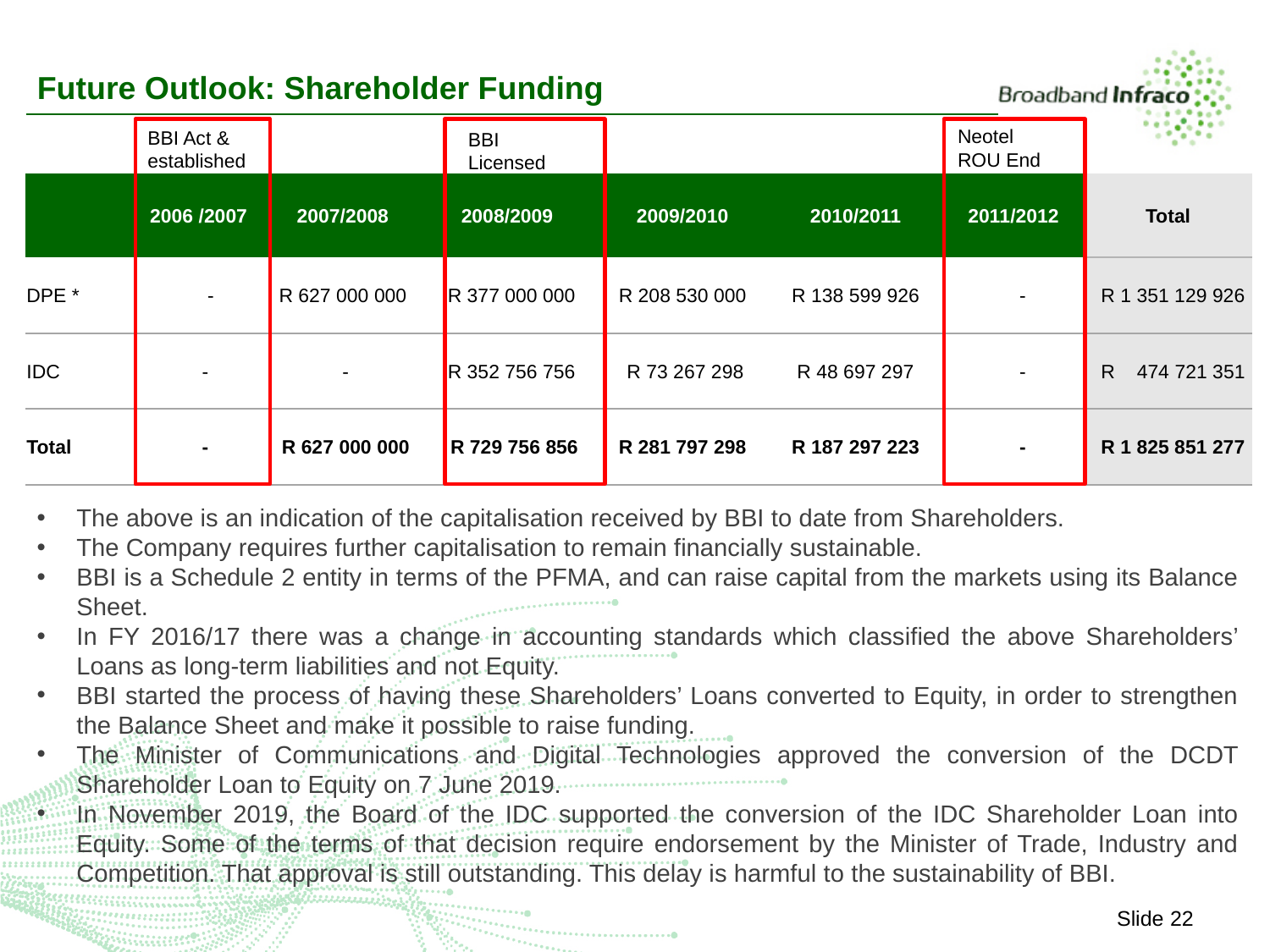

# Future Outlook: Shareholder Funding
Neotel ROU End

BBI Act & established
BBI Licensed
|  | 2006 /2007 | 2007/2008 | 2008/2009 | 2009/2010 | 2010/2011 | 2011/2012 | Total |
| --- | --- | --- | --- | --- | --- | --- | --- |
| DPE \* | - | R 627 000 000 | R 377 000 000 | R 208 530 000 | R 138 599 926 | - | R 1 351 129 926 |
| IDC | - | - | R 352 756 756 | R 73 267 298 | R 48 697 297 | - | R 474 721 351 |
| Total | - | R 627 000 000 | R 729 756 856 | R 281 797 298 | R 187 297 223 | - | R 1 825 851 277 |
The above is an indication of the capitalisation received by BBI to date from Shareholders.
The Company requires further capitalisation to remain financially sustainable.
BBI is a Schedule 2 entity in terms of the PFMA, and can raise capital from the markets using its Balance Sheet.
In FY 2016/17 there was a change in accounting standards which classified the above Shareholders’ Loans as long-term liabilities and not Equity.
BBI started the process of having these Shareholders’ Loans converted to Equity, in order to strengthen the Balance Sheet and make it possible to raise funding.
The Minister of Communications and Digital Technologies approved the conversion of the DCDT Shareholder Loan to Equity on 7 June 2019.
In November 2019, the Board of the IDC supported the conversion of the IDC Shareholder Loan into Equity. Some of the terms of that decision require endorsement by the Minister of Trade, Industry and Competition. That approval is still outstanding. This delay is harmful to the sustainability of BBI.

Slide 22